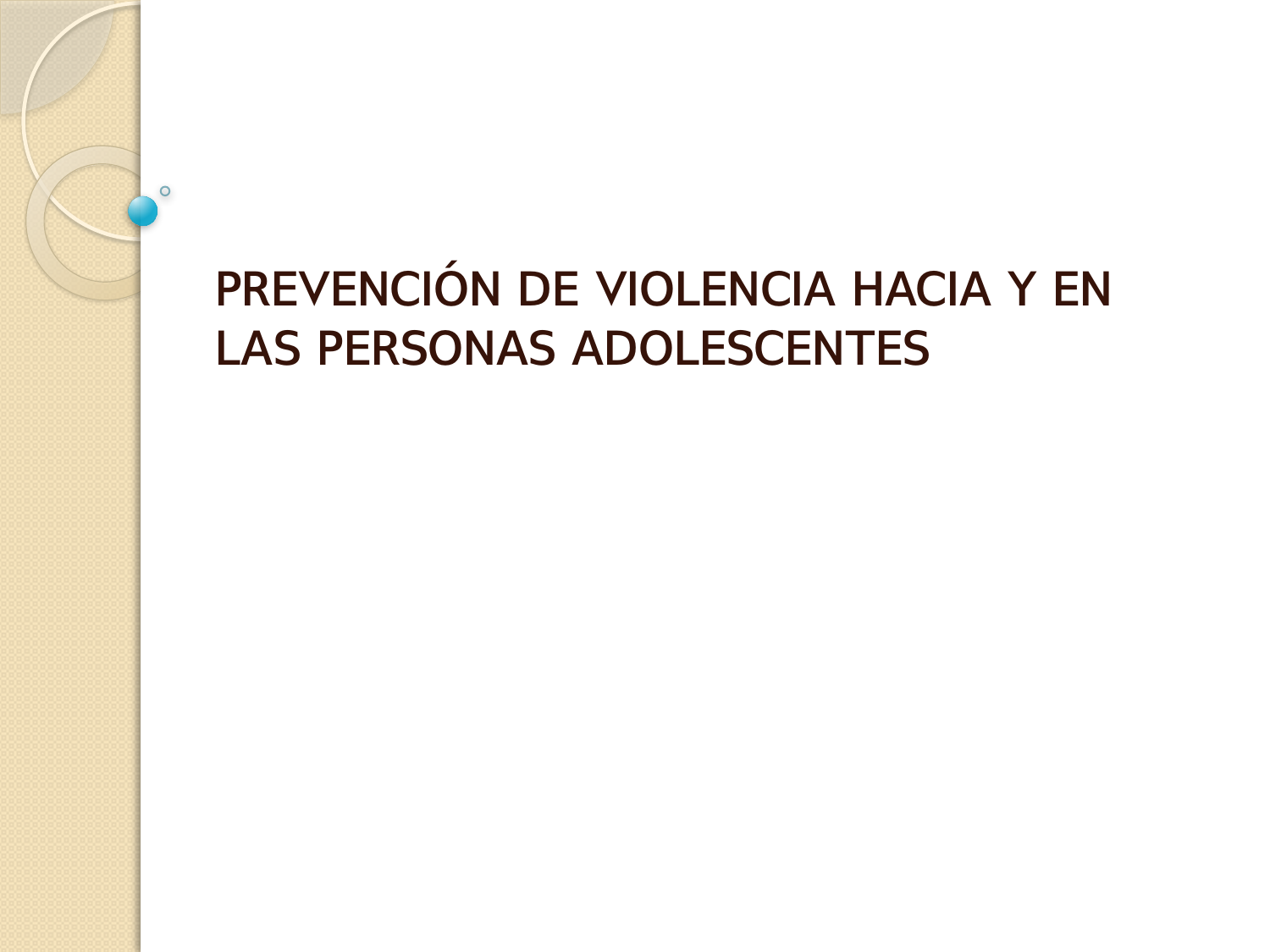

#
PREVENCIÓN DE VIOLENCIA HACIA Y EN LAS PERSONAS ADOLESCENTES